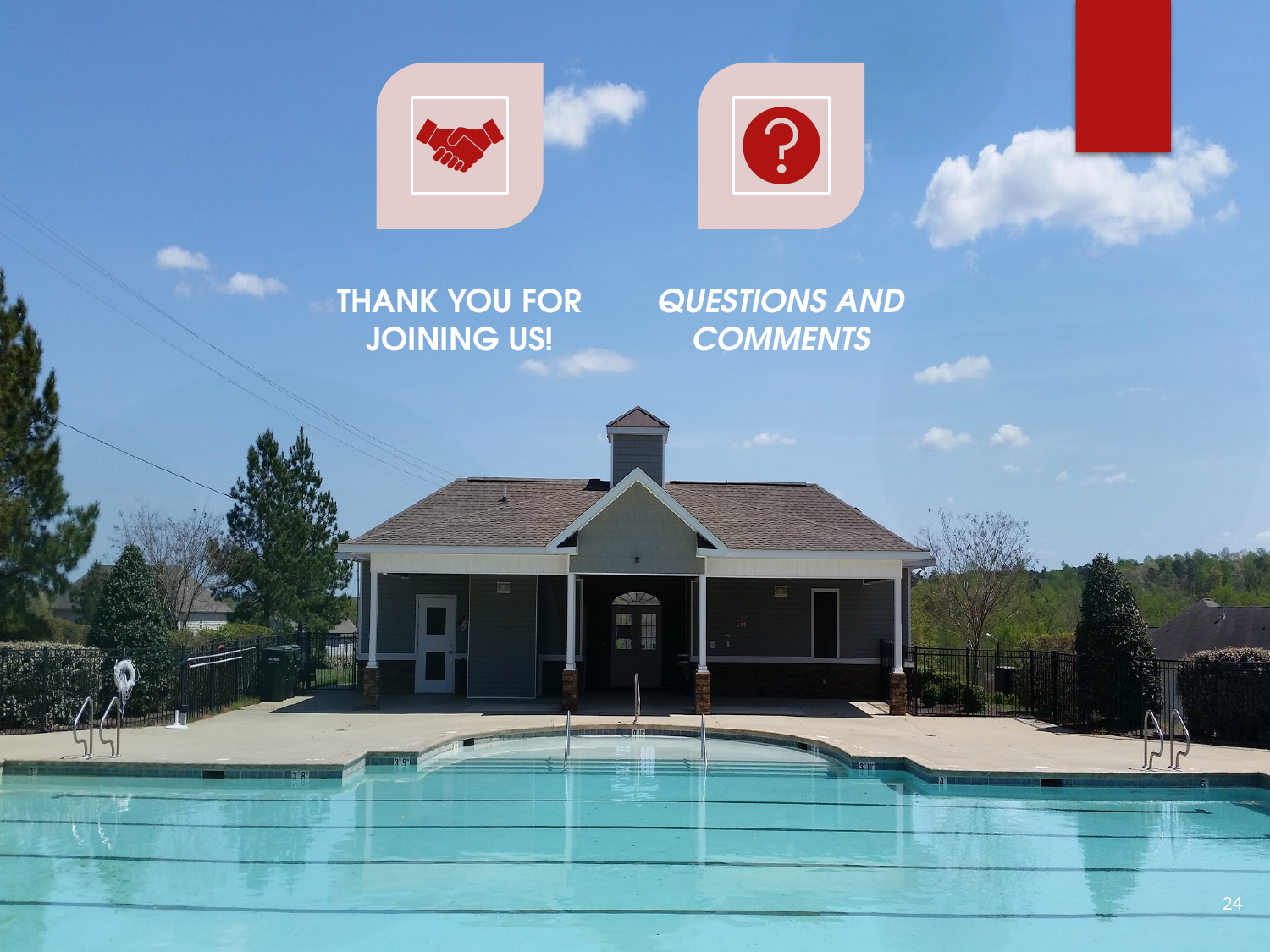

Thank You for Joining Us!
Questions and Comments
24